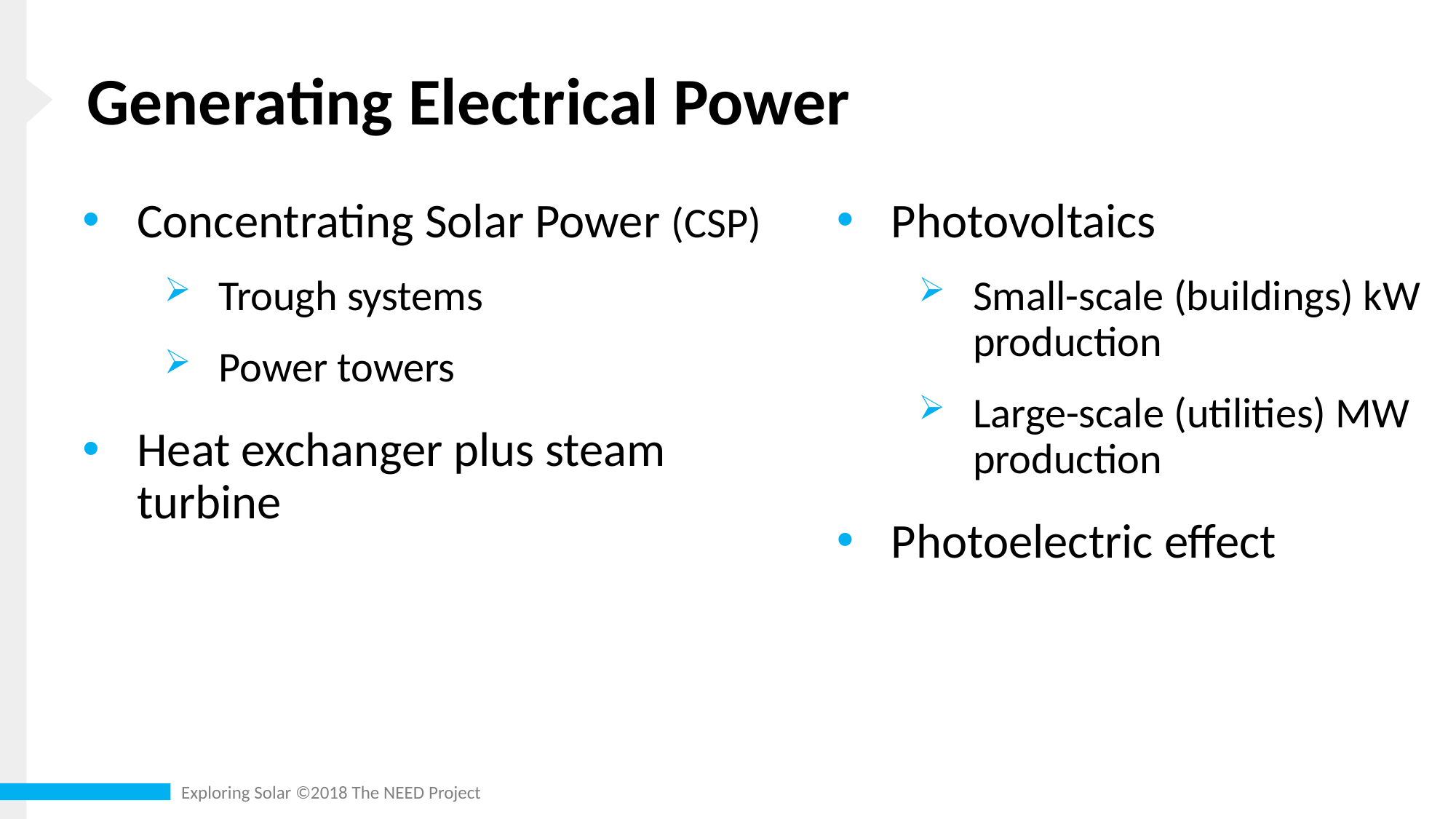

# Generating Electrical Power
Concentrating Solar Power (CSP)
Trough systems
Power towers
Heat exchanger plus steam turbine
Photovoltaics
Small-scale (buildings) kW production
Large-scale (utilities) MW production
Photoelectric effect
Exploring Solar ©2018 The NEED Project